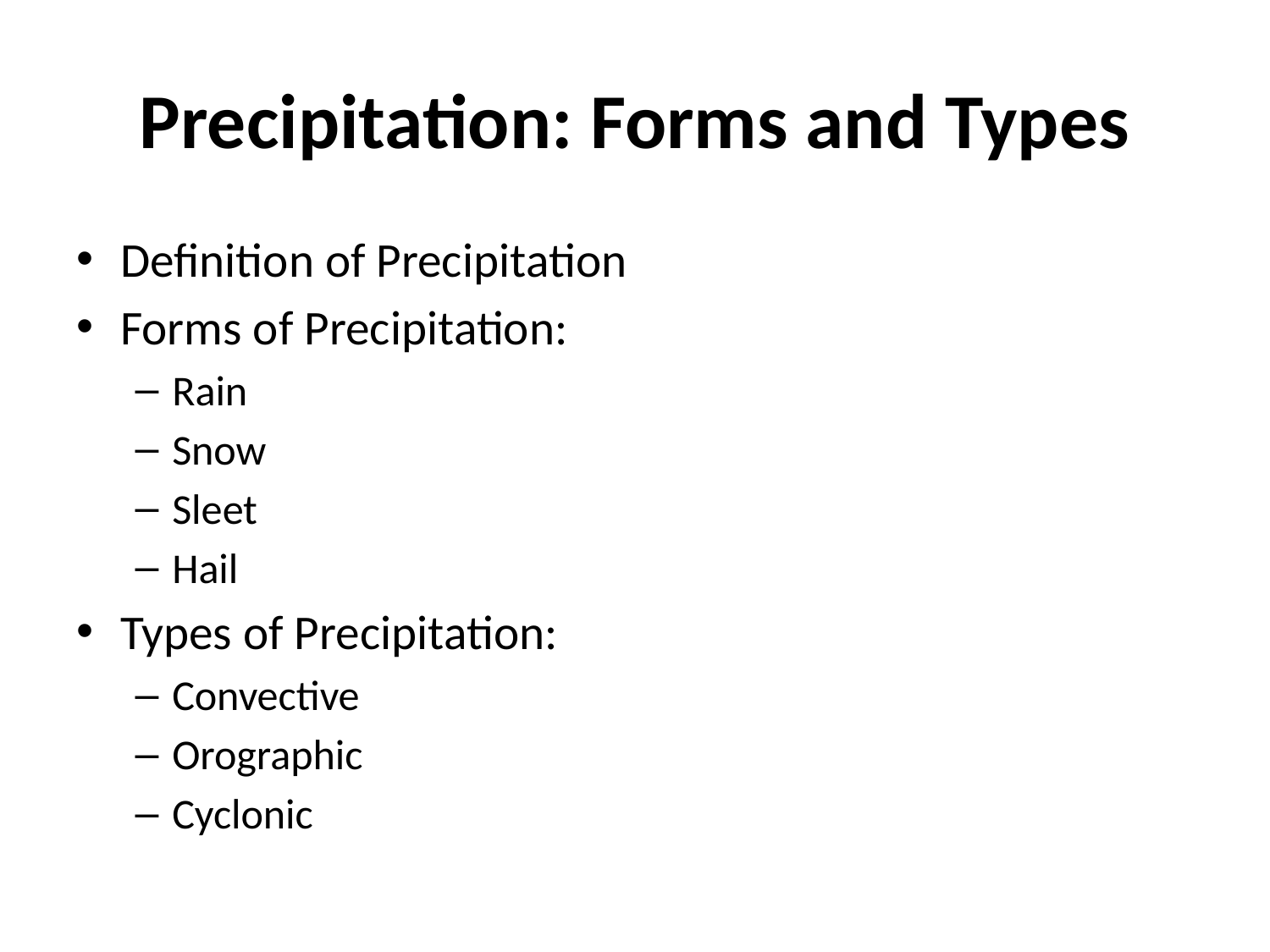

# Precipitation: Forms and Types
Definition of Precipitation
Forms of Precipitation:
Rain
Snow
Sleet
Hail
Types of Precipitation:
Convective
Orographic
Cyclonic